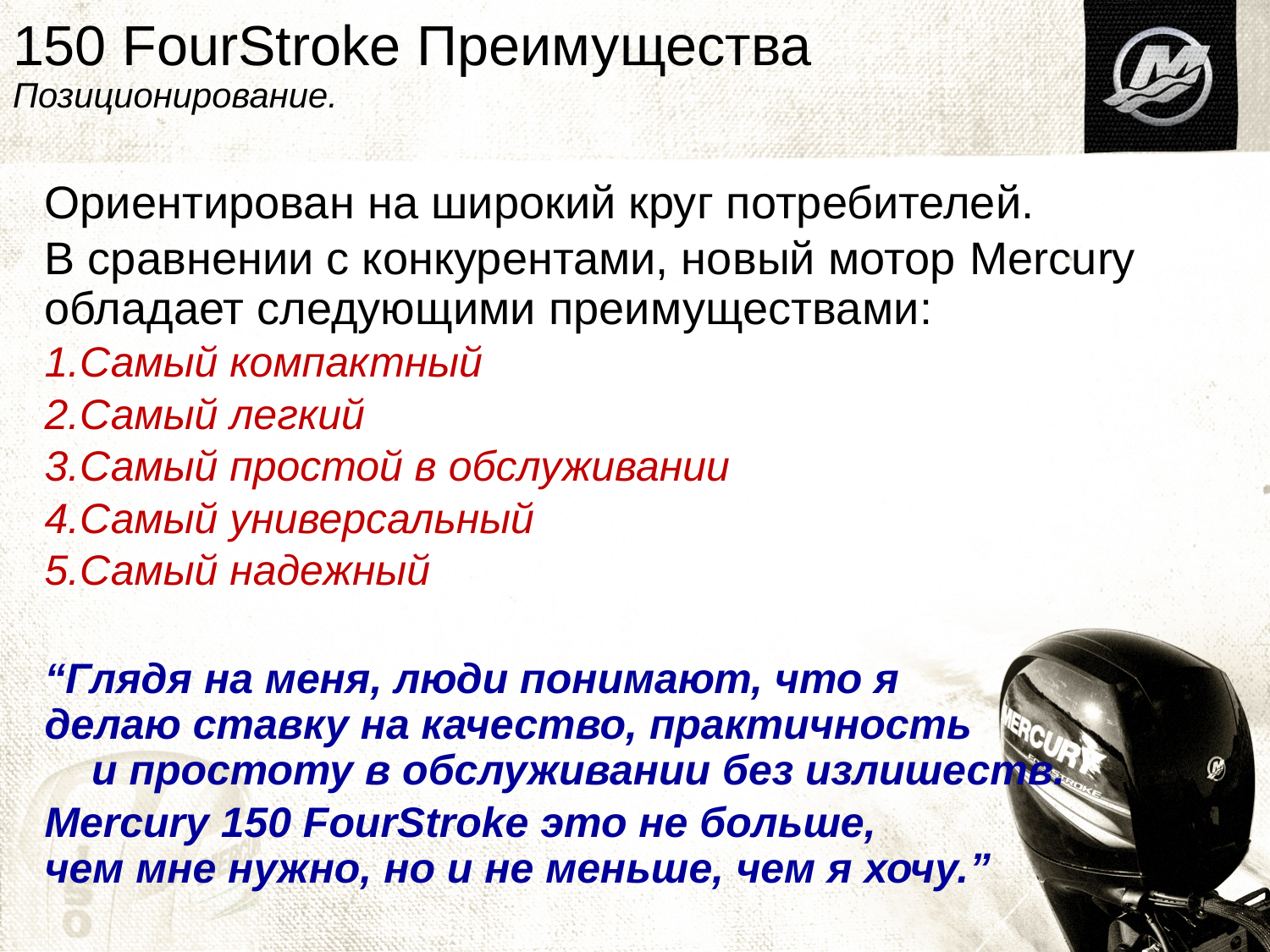

# 150 FourStroke Преимущества Позиционирование.
Ориентирован на широкий круг потребителей.
В сравнении с конкурентами, новый мотор Mercury обладает следующими преимуществами:
Самый компактный
Самый легкий
Самый простой в обслуживании
Самый универсальный
Самый надежный

“Глядя на меня, люди понимают, что я                        делаю ставку на качество, практичность                          и простоту в обслуживании без излишеств.
Mercury 150 FourStroke это не больше,                             чем мне нужно, но и не меньше, чем я хочу.”